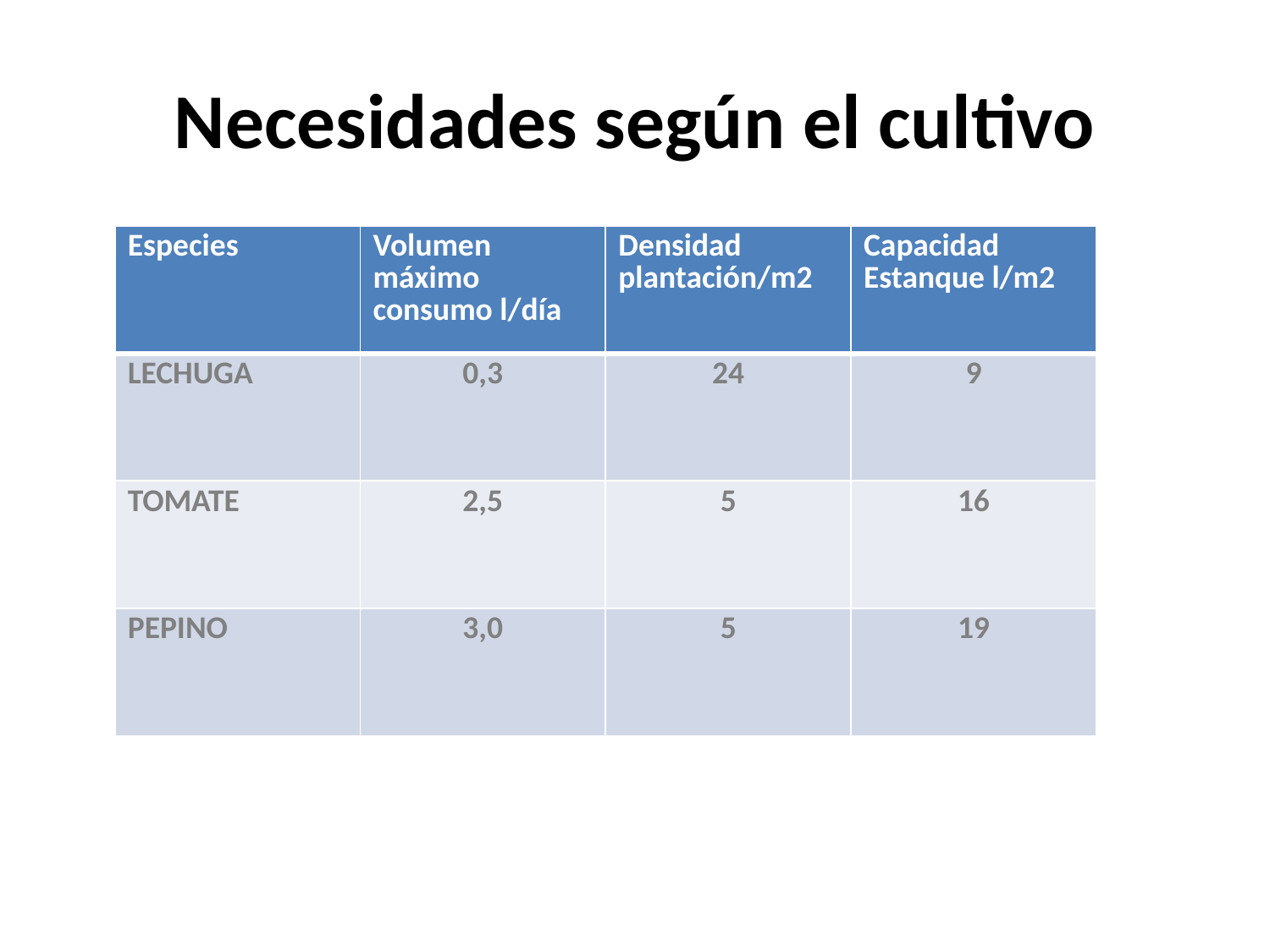

# Necesidades según el cultivo
| Especies | Volumen máximo consumo l/día | Densidad plantación/m2 | Capacidad Estanque l/m2 |
| --- | --- | --- | --- |
| LECHUGA | 0,3 | 24 | 9 |
| TOMATE | 2,5 | 5 | 16 |
| PEPINO | 3,0 | 5 | 19 |